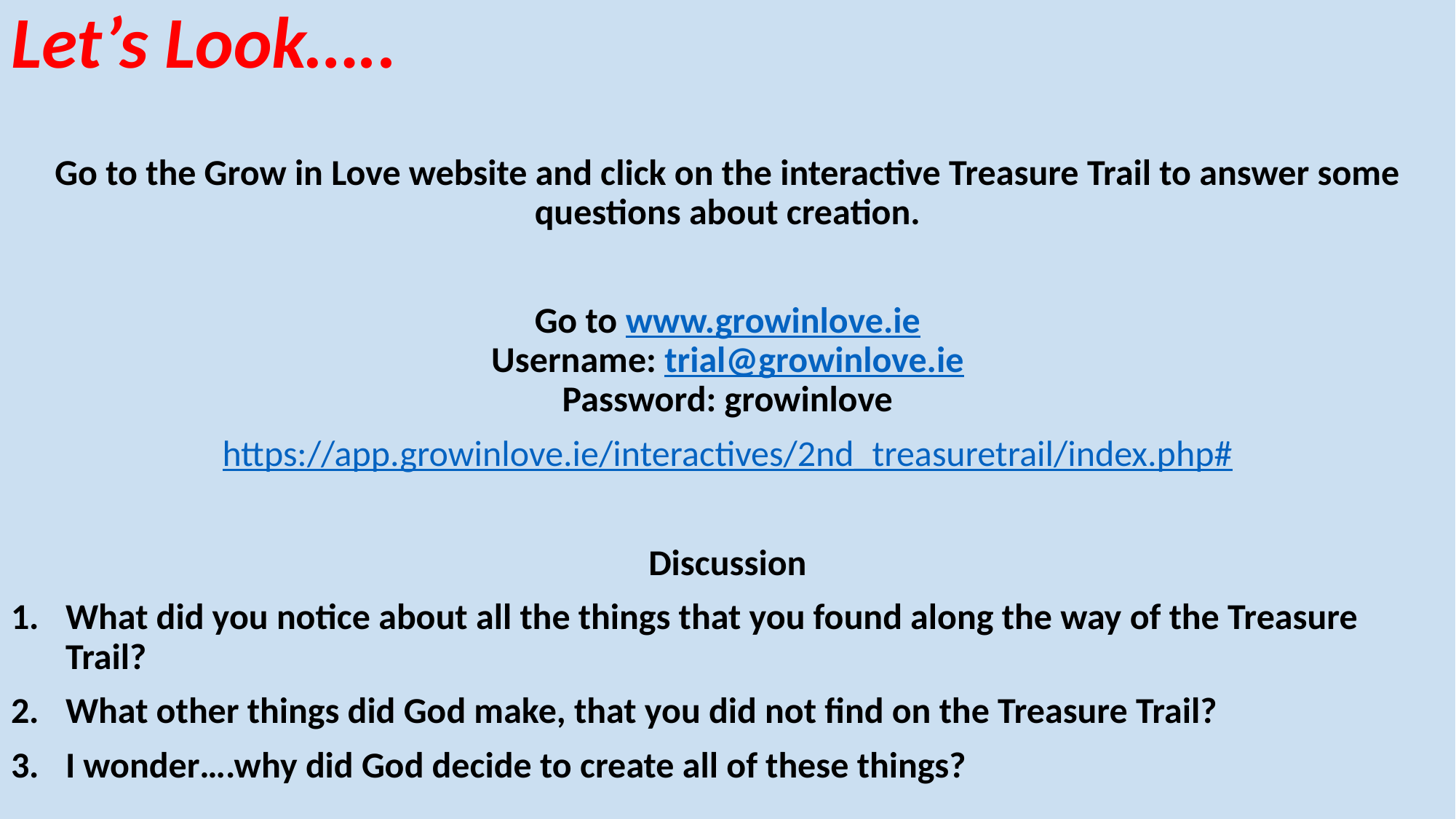

Let’s Look…..

Go to the Grow in Love website and click on the interactive Treasure Trail to answer some questions about creation.

Go to www.growinlove.ie
Username: trial@growinlove.ie
Password: growinlove
https://app.growinlove.ie/interactives/2nd_treasuretrail/index.php#

Discussion
What did you notice about all the things that you found along the way of the Treasure Trail?
What other things did God make, that you did not find on the Treasure Trail?
I wonder….why did God decide to create all of these things?